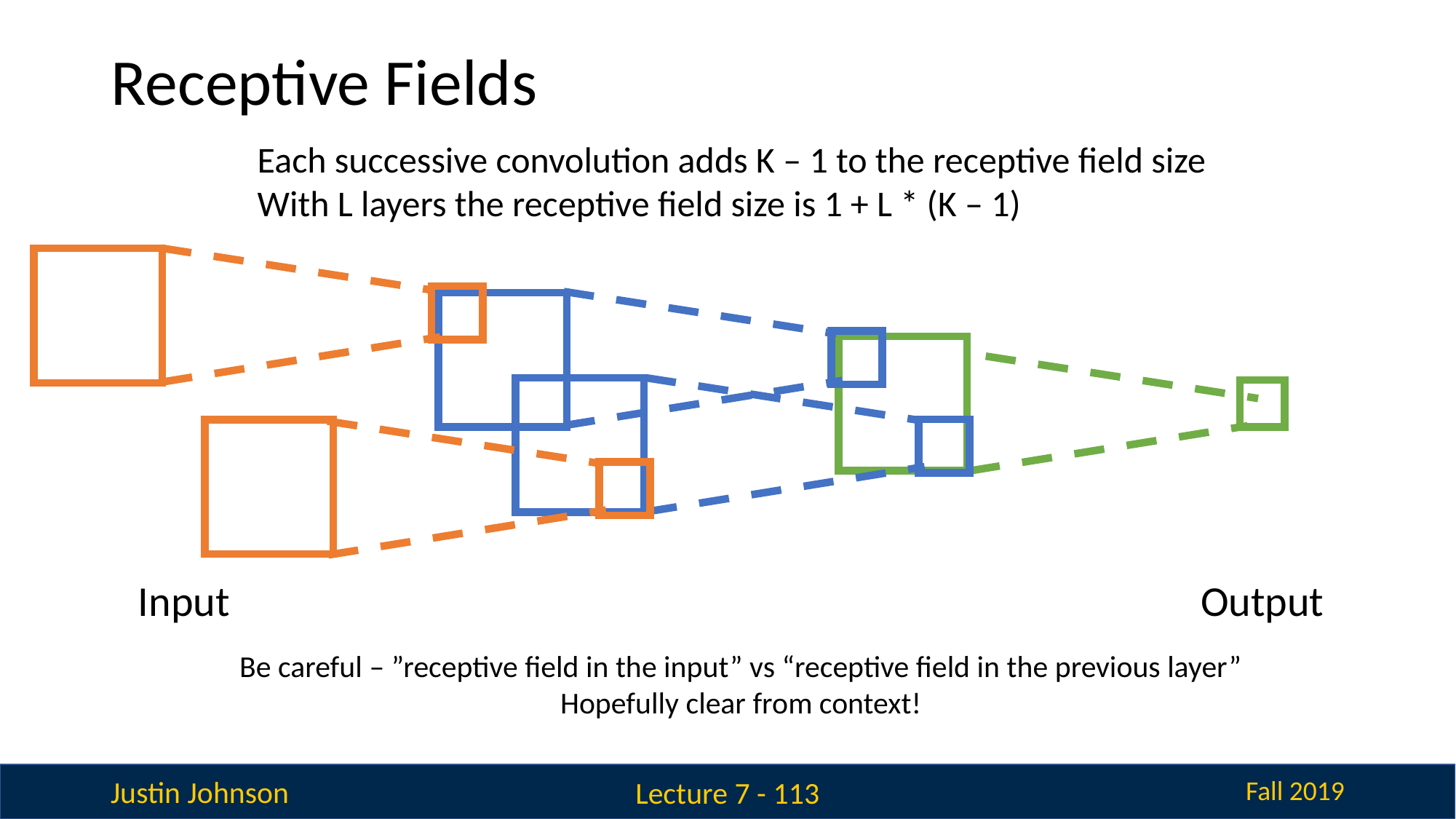

# Receptive Fields
Each successive convolution adds K – 1 to the receptive field size
With L layers the receptive field size is 1 + L * (K – 1)

|  |  |  |  |  |  |  |
| --- | --- | --- | --- | --- | --- | --- |
|  |  |  |  |  |  |  |
|  |  |  |  |  |  |  |
|  |  |  |  |  |  |  |
|  |  |  |  |  |  |  |
|  |  |  |  |  |  |  |
|  |  |  |  |  |  |  |
|  |  |  |  |  |  |  |
| --- | --- | --- | --- | --- | --- | --- |
|  |  |  |  |  |  |  |
|  |  |  |  |  |  |  |
|  |  |  |  |  |  |  |
|  |  |  |  |  |  |  |
|  |  |  |  |  |  |  |
|  |  |  |  |  |  |  |
|  |  |  |  |  |  |  |
| --- | --- | --- | --- | --- | --- | --- |
|  |  |  |  |  |  |  |
|  |  |  |  |  |  |  |
|  |  |  |  |  |  |  |
|  |  |  |  |  |  |  |
|  |  |  |  |  |  |  |
|  |  |  |  |  |  |  |
|  |  |  |  |  |  |  |
| --- | --- | --- | --- | --- | --- | --- |
|  |  |  |  |  |  |  |
|  |  |  |  |  |  |  |
|  |  |  |  |  |  |  |
|  |  |  |  |  |  |  |
|  |  |  |  |  |  |  |
|  |  |  |  |  |  |  |

Input
Output
Be careful – ”receptive field in the input” vs “receptive field in the previous layer”
Hopefully clear from context!
Lecture 7 - 113